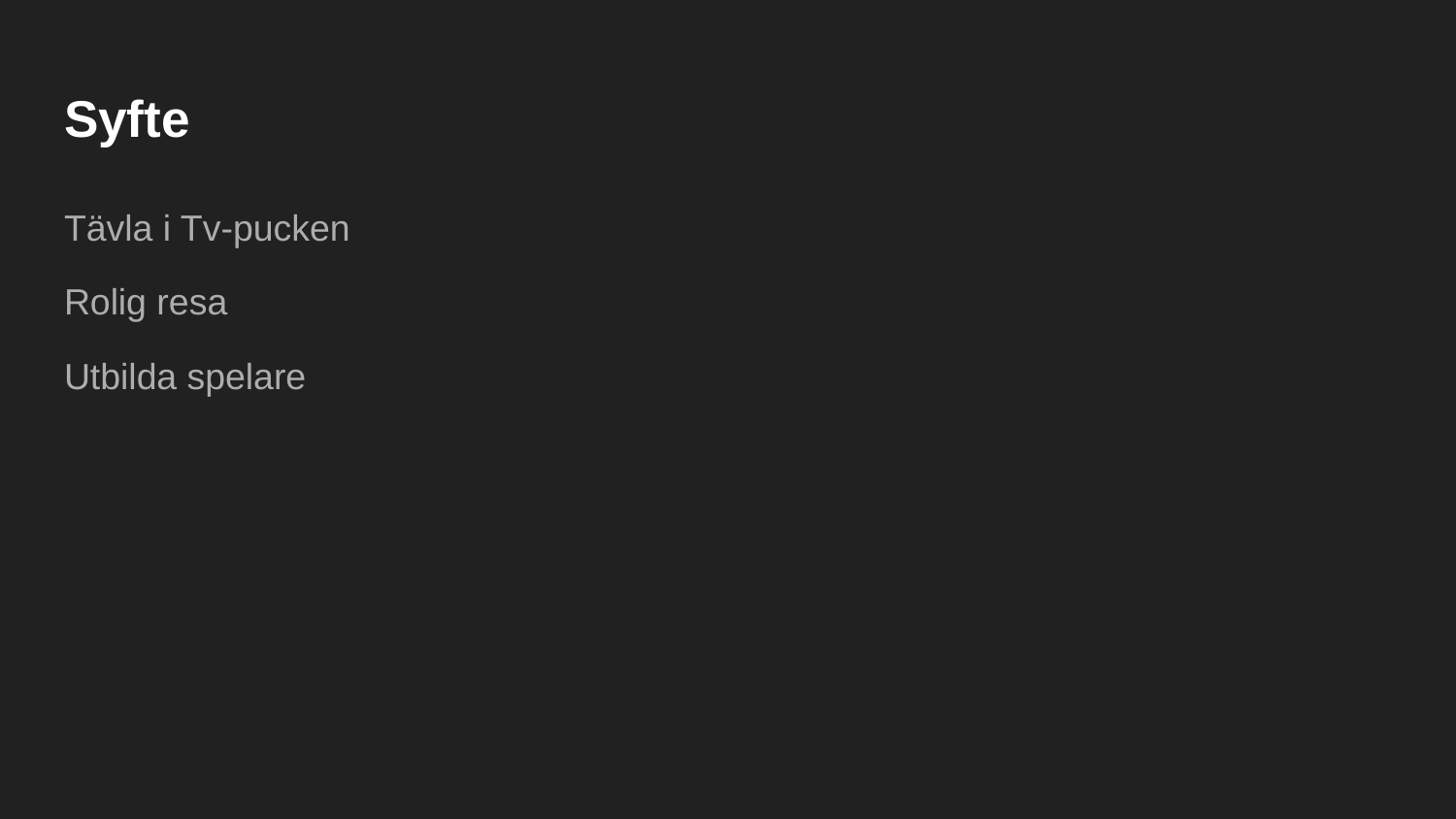

# Syfte
Tävla i Tv-pucken
Rolig resa
Utbilda spelare